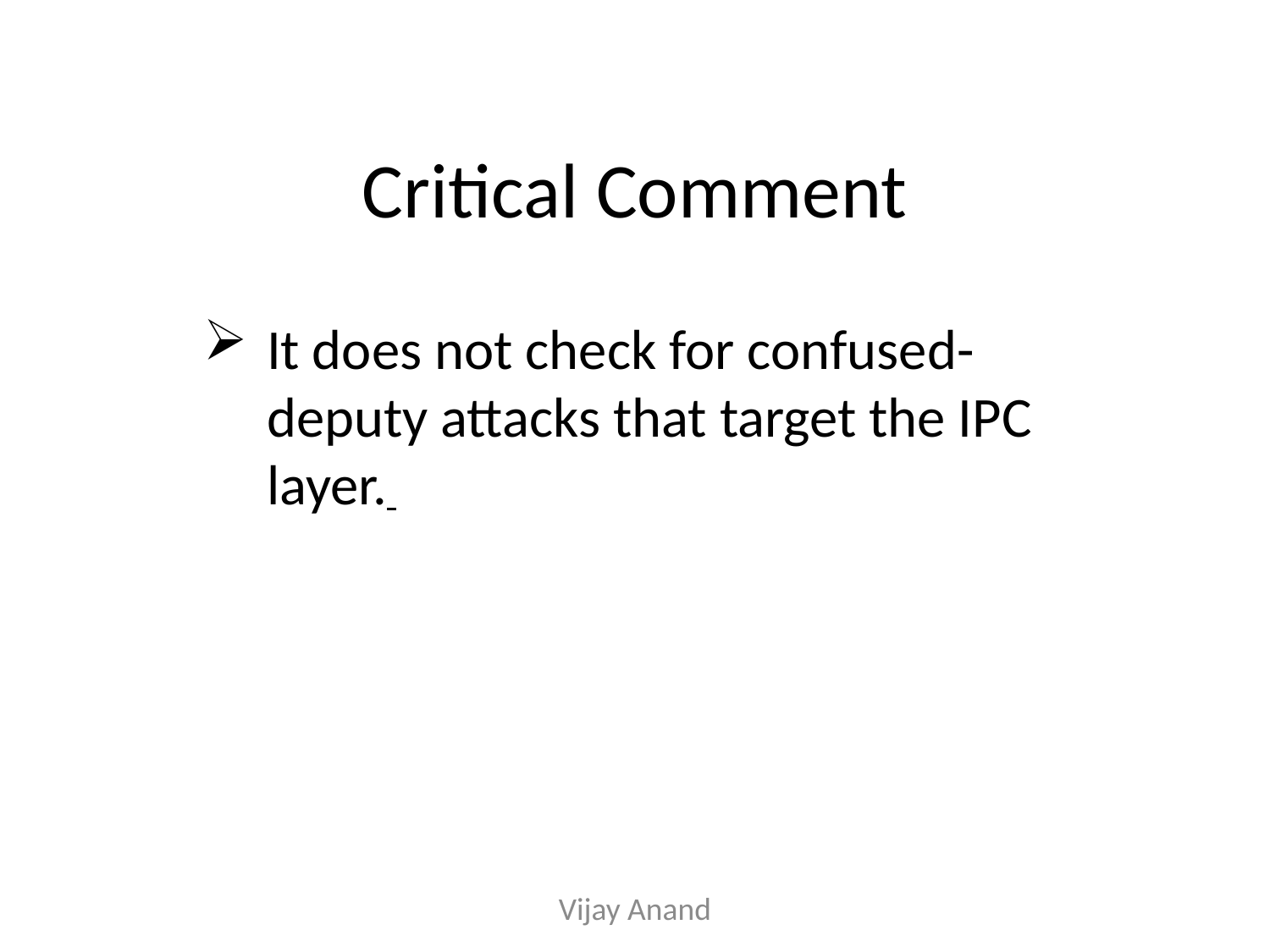

# Critical Comment
It does not check for confused-deputy attacks that target the IPC layer.

Vijay Anand